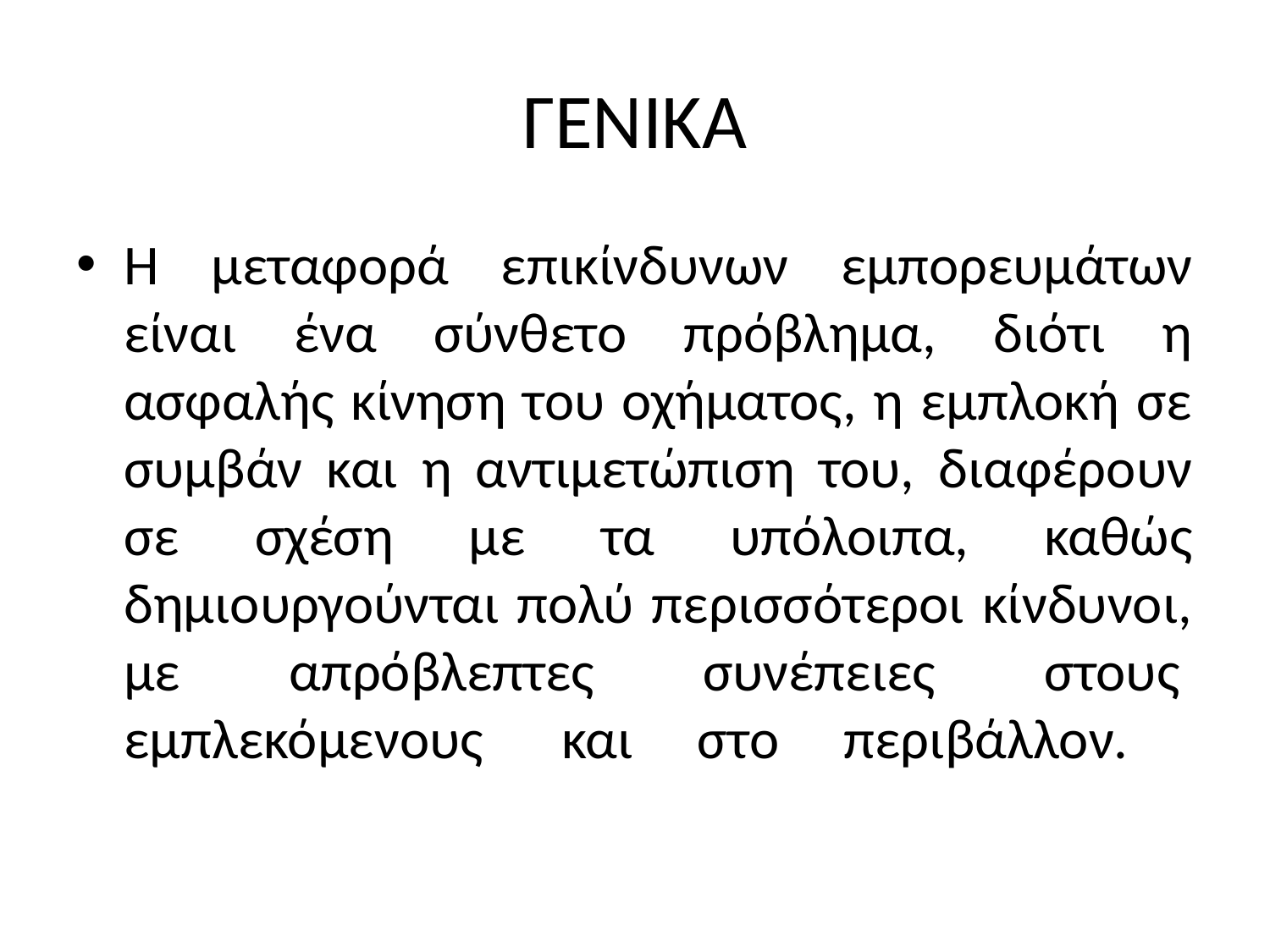

# ΓΕΝΙΚΑ
Η μεταφορά επικίνδυνων εμπορευμάτων είναι ένα σύνθετο πρόβλημα, διότι η ασφαλής κίνηση του οχήματος, η εμπλοκή σε συμβάν και η αντιμετώπιση του, διαφέρουν σε σχέση με τα υπόλοιπα, καθώς δημιουργούνται πολύ περισσότεροι κίνδυνοι, με απρόβλεπτες συνέπειες στους  εμπλεκόμενους  και στο περιβάλλον.